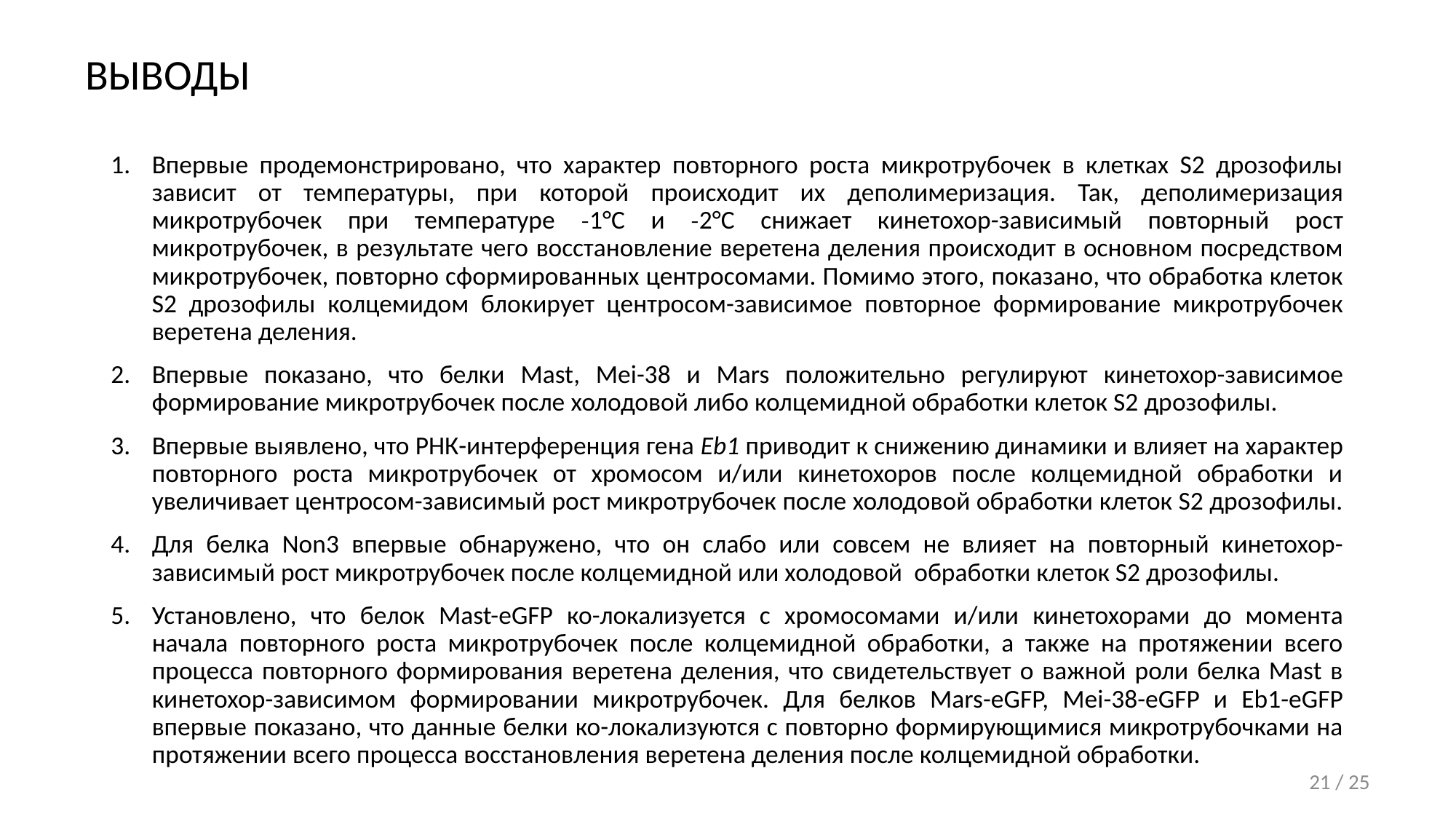

# ВЫВОДЫ
Впервые продемонстрировано, что характер повторного роста микротрубочек в клетках S2 дрозофилы зависит от температуры, при которой происходит их деполимеризация. Так, деполимеризация микротрубочек при температуре ˗1°C и ˗2°C снижает кинетохор-зависимый повторный рост микротрубочек, в результате чего восстановление веретена деления происходит в основном посредством микротрубочек, повторно сформированных центросомами. Помимо этого, показано, что обработка клеток S2 дрозофилы колцемидом блокирует центросом-зависимое повторное формирование микротрубочек веретена деления.
Впервые показано, что белки Mast, Mei-38 и Mars положительно регулируют кинетохор-зависимое формирование микротрубочек после холодовой либо колцемидной обработки клеток S2 дрозофилы.
Впервые выявлено, что РНК-интерференция гена Eb1 приводит к снижению динамики и влияет на характер повторного роста микротрубочек от хромосом и/или кинетохоров после колцемидной обработки и увеличивает центросом-зависимый рост микротрубочек после холодовой обработки клеток S2 дрозофилы.
Для белка Non3 впервые обнаружено, что он слабо или совсем не влияет на повторный кинетохор-зависимый рост микротрубочек после колцемидной или холодовой  обработки клеток S2 дрозофилы.
Установлено, что белок Mast-eGFP ко-локализуется с хромосомами и/или кинетохорами до момента начала повторного роста микротрубочек после колцемидной обработки, а также на протяжении всего процесса повторного формирования веретена деления, что свидетельствует о важной роли белка Mast в кинетохор-зависимом формировании микротрубочек. Для белков Mars-eGFP, Mei-38-eGFP и Eb1-eGFP впервые показано, что данные белки ко-локализуются с повторно формирующимися микротрубочками на протяжении всего процесса восстановления веретена деления после колцемидной обработки.
21 / 25